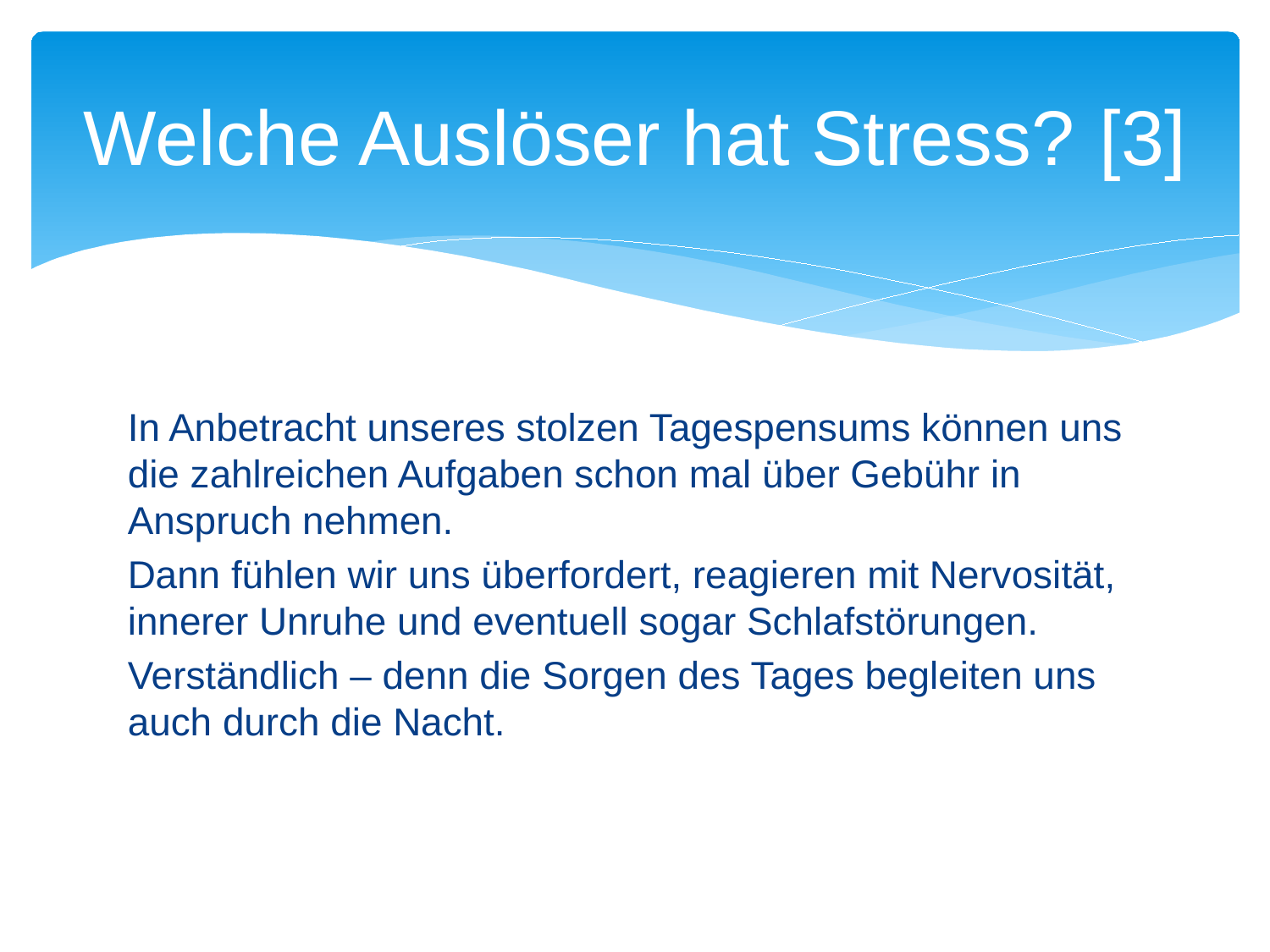

# Welche Auslöser hat Stress?	[3]
In Anbetracht unseres stolzen Tagespensums können uns die zahlreichen Aufgaben schon mal über Gebühr in Anspruch nehmen.
Dann fühlen wir uns überfordert, reagieren mit Nervosität, innerer Unruhe und eventuell sogar Schlafstörungen.
Verständlich – denn die Sorgen des Tages begleiten uns auch durch die Nacht.